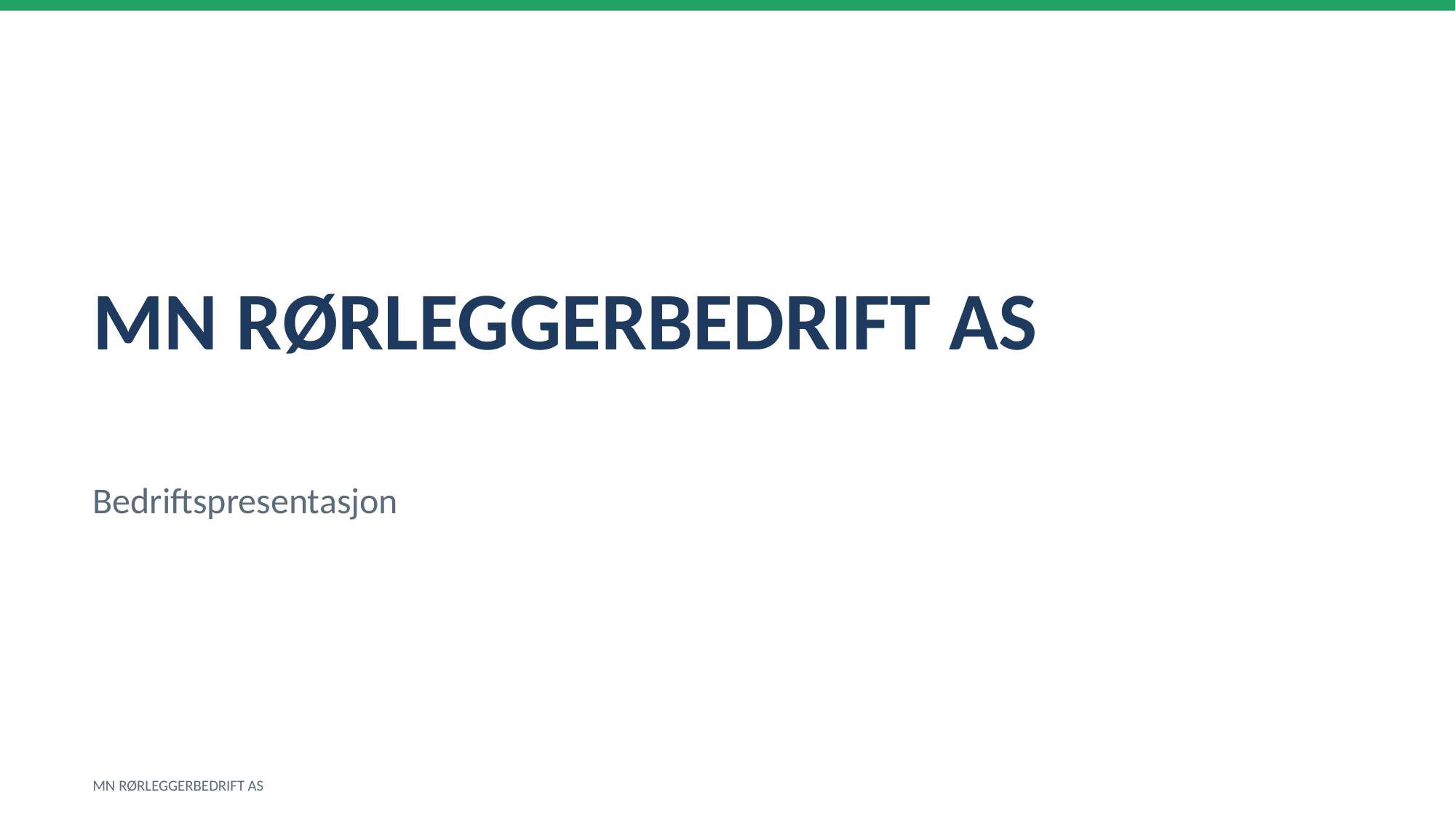

MN RØRLEGGERBEDRIFT AS
Bedriftspresentasjon
MN RØRLEGGERBEDRIFT AS